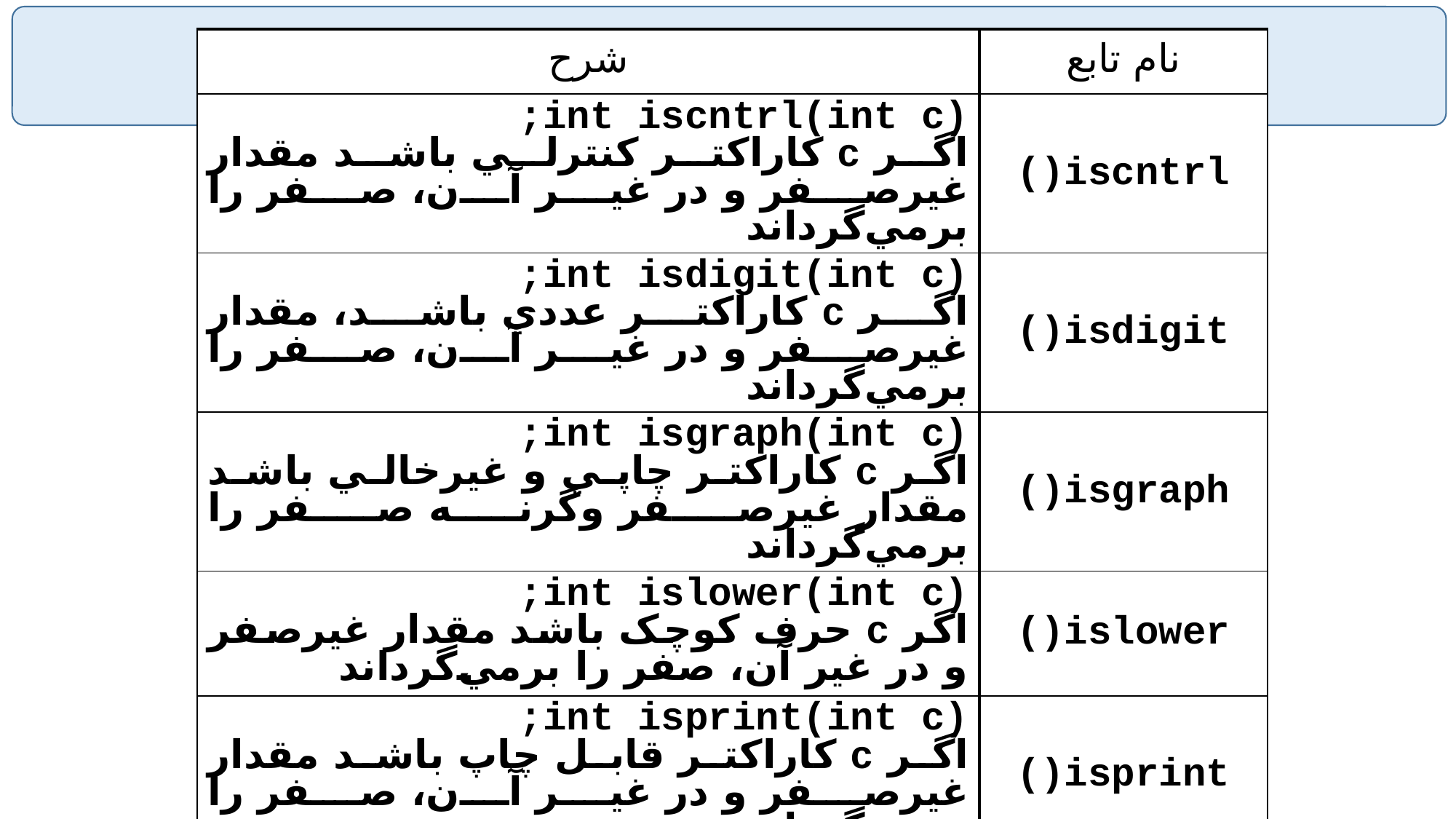

#
| شرح | نام تابع |
| --- | --- |
| int iscntrl(int c); اگر c کاراکتر کنترلي باشد مقدار غيرصفر و در غير آن، صفر را برمي‌گرداند | iscntrl() |
| int isdigit(int c); اگر c کاراکتر عددي باشد، مقدار غيرصفر و در غير آن، صفر را برمي‌گرداند | isdigit() |
| int isgraph(int c); اگر c کاراکتر چاپي و غيرخالي باشد مقدار غيرصفر وگرنه صفر را برمي‌گرداند | isgraph() |
| int islower(int c); اگر c حرف کوچک باشد مقدار غيرصفر و در غير آن، صفر را برمي‌گرداند | islower() |
| int isprint(int c); اگر c کاراکتر قابل چاپ باشد مقدار غيرصفر و در غير آن، صفر را برمي‌گرداند | isprint() |